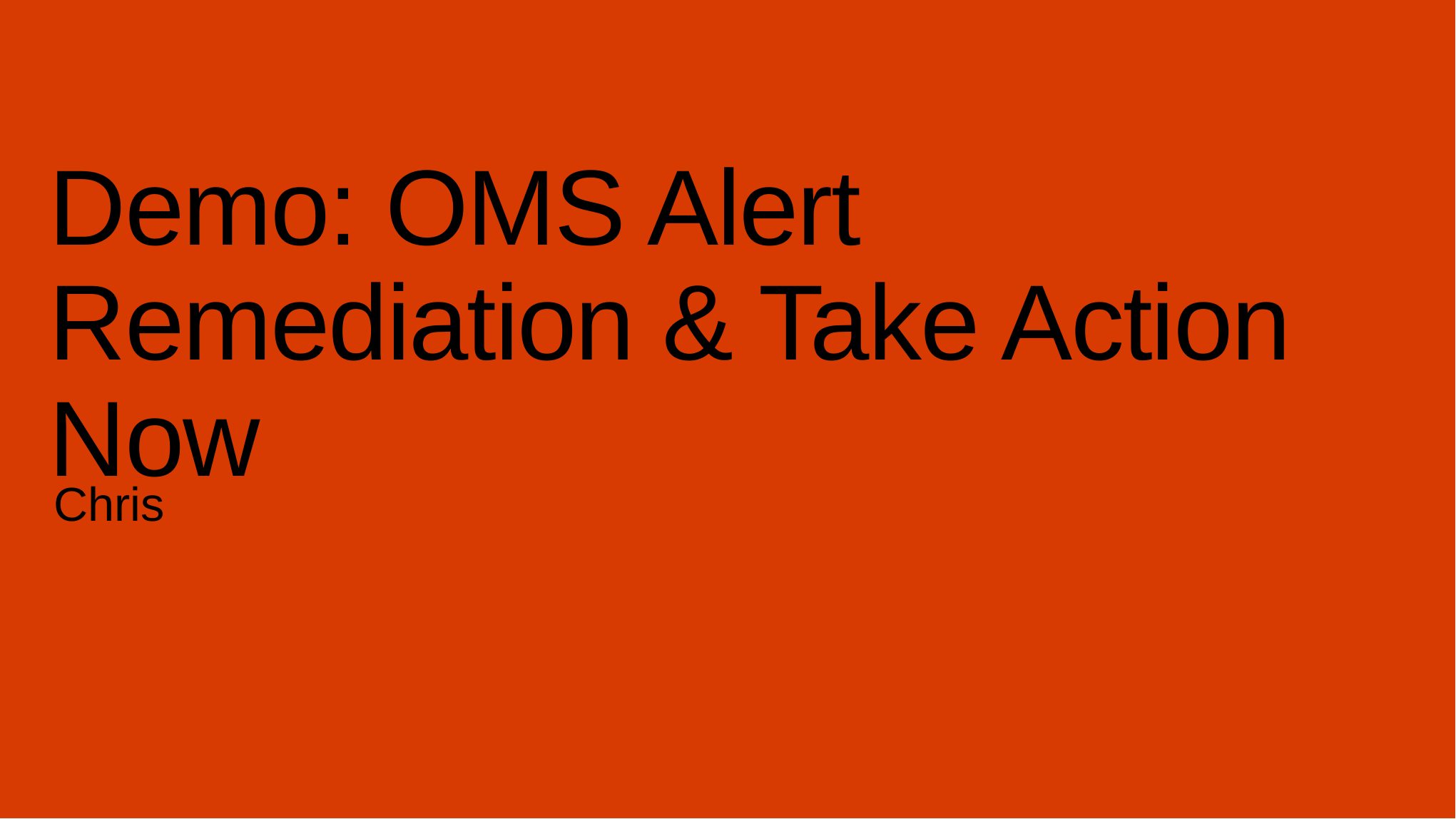

# Demo: OMS Alert Remediation & Take Action Now
Chris